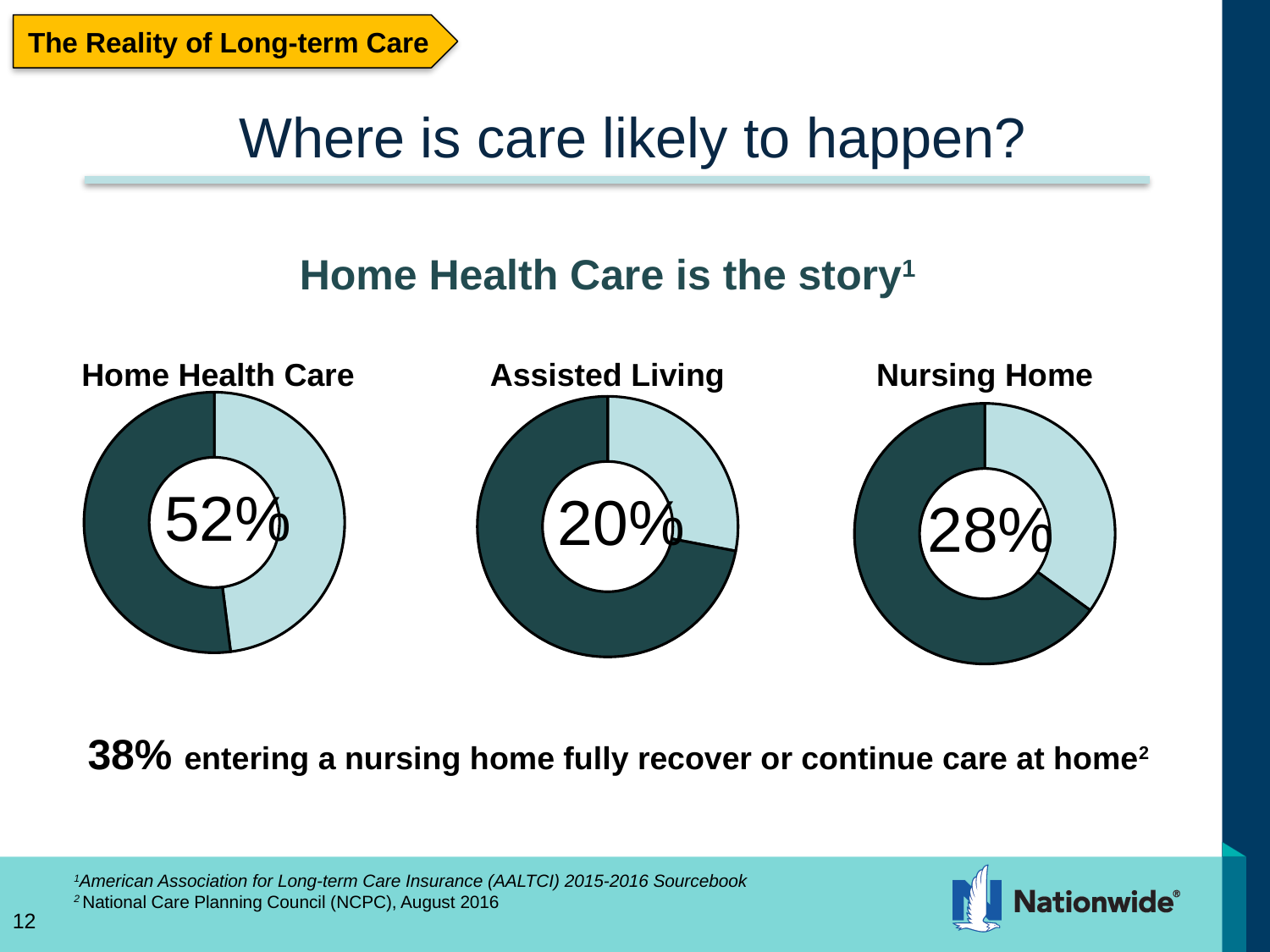

The Reality of Long-term Care
# Where is care likely to happen?
Home Health Care is the story1
Assisted Living
Nursing Home
Home Health Care

### Chart

| Category | Column1 |
|---|---|
|  | 28.0 |
|  | 0.0 |
|  | 0.0 |
|  | 52.0 |
28%

### Chart

| Category | Column1 |
|---|---|
|  | 48.0 |
|  | 0.0 |
|  | 0.0 |
|  | 52.0 |

### Chart

| Category | Column1 |
|---|---|
|  | 28.0 |
|  | 0.0 |
|  | 0.0 |
|  | 72.0 |
52%
20%
38% entering a nursing home fully recover or continue care at home2
1American Association for Long-term Care Insurance (AALTCI) 2015-2016 Sourcebook
2 National Care Planning Council (NCPC), August 2016

12